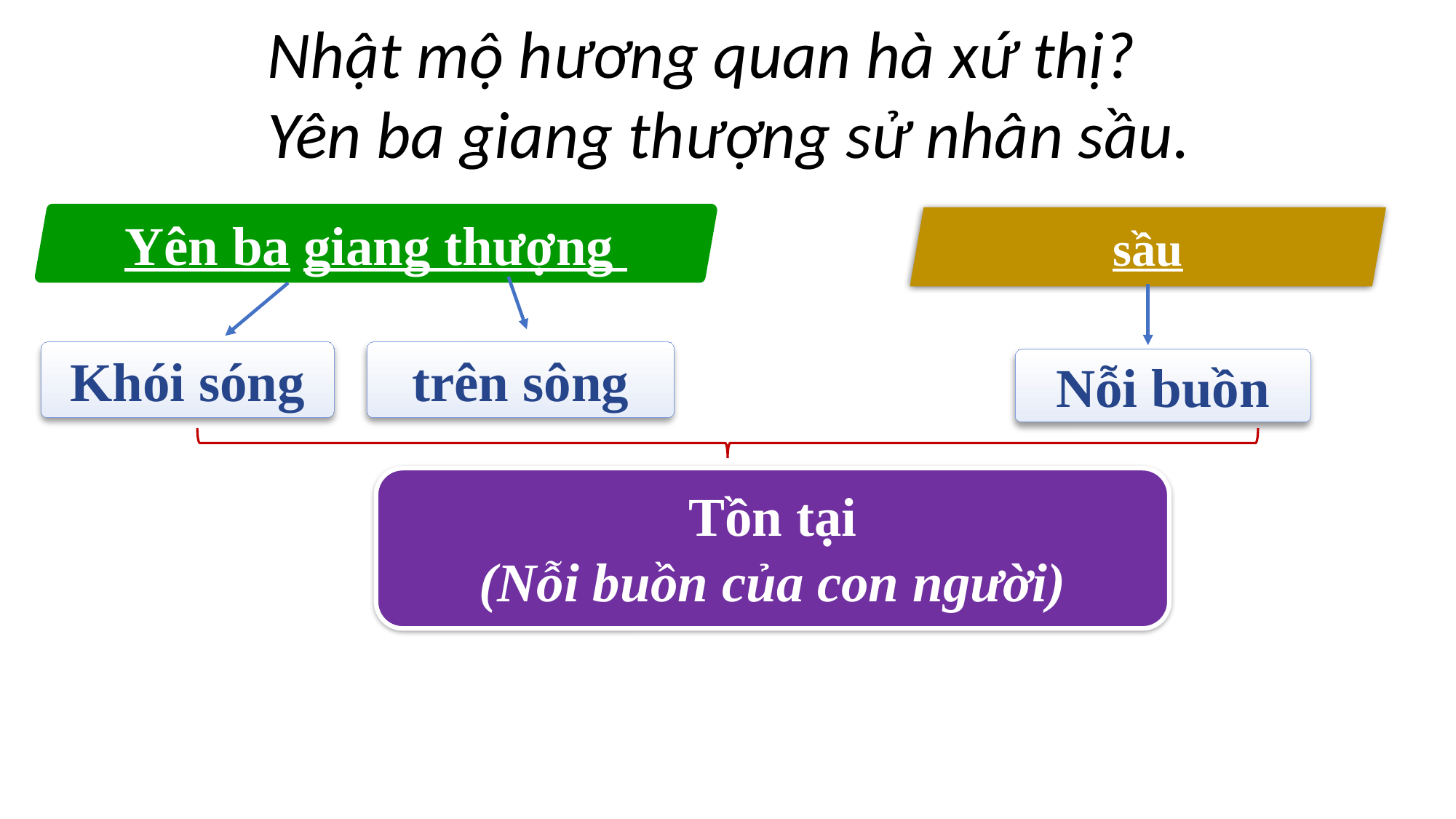

Nhật mộ hương quan hà xứ thị?
Yên ba giang thượng sử nhân sầu.
sầu
Yên ba giang thượng
Khói sóng
trên sông
Nỗi buồn
Tồn tại
(Nỗi buồn của con người)